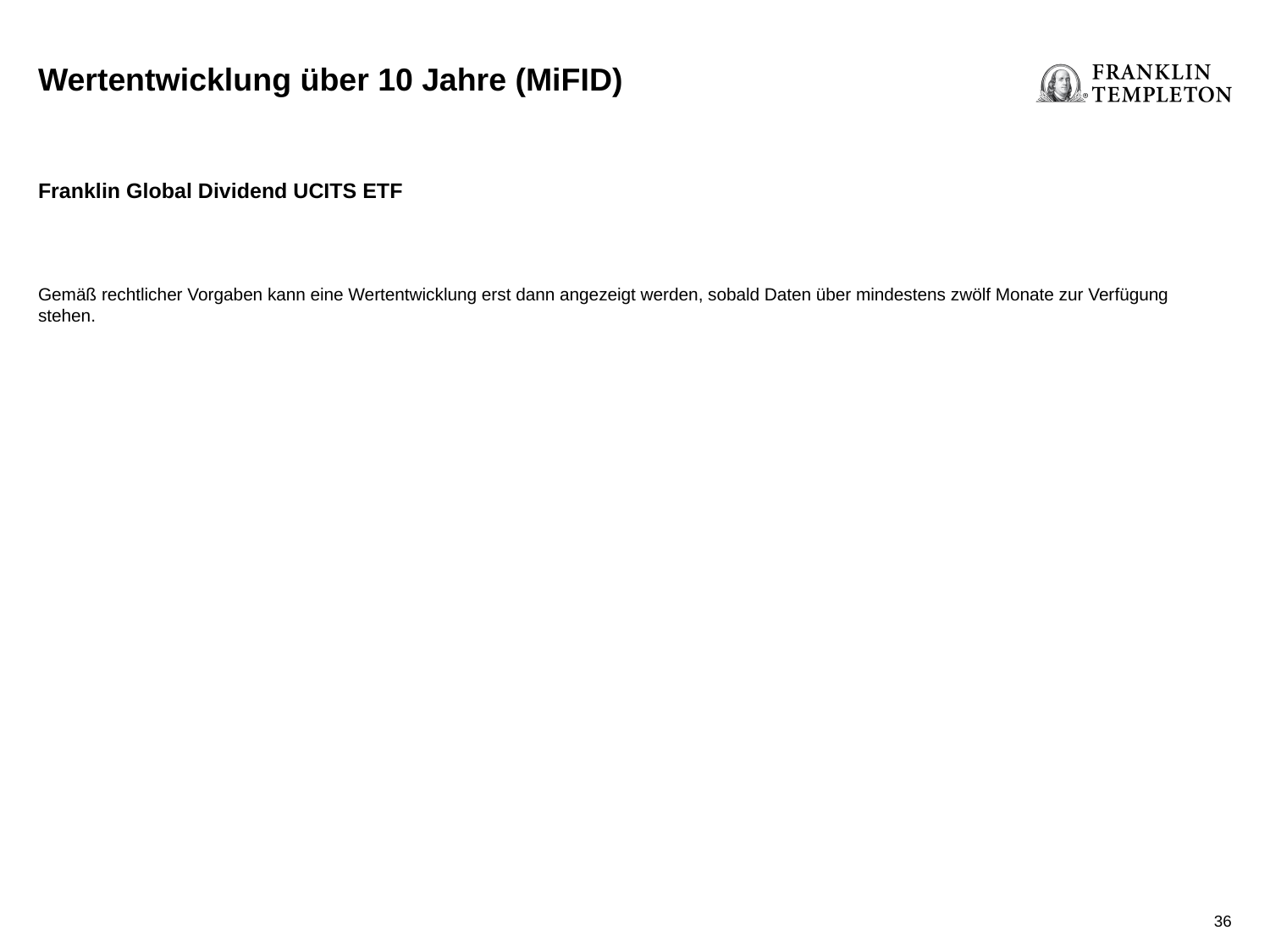

# Wertentwicklung über 10 Jahre (MiFID)
Franklin Global Dividend UCITS ETF

Gemäß rechtlicher Vorgaben kann eine Wertentwicklung erst dann angezeigt werden, sobald Daten über mindestens zwölf Monate zur Verfügung stehen.

36